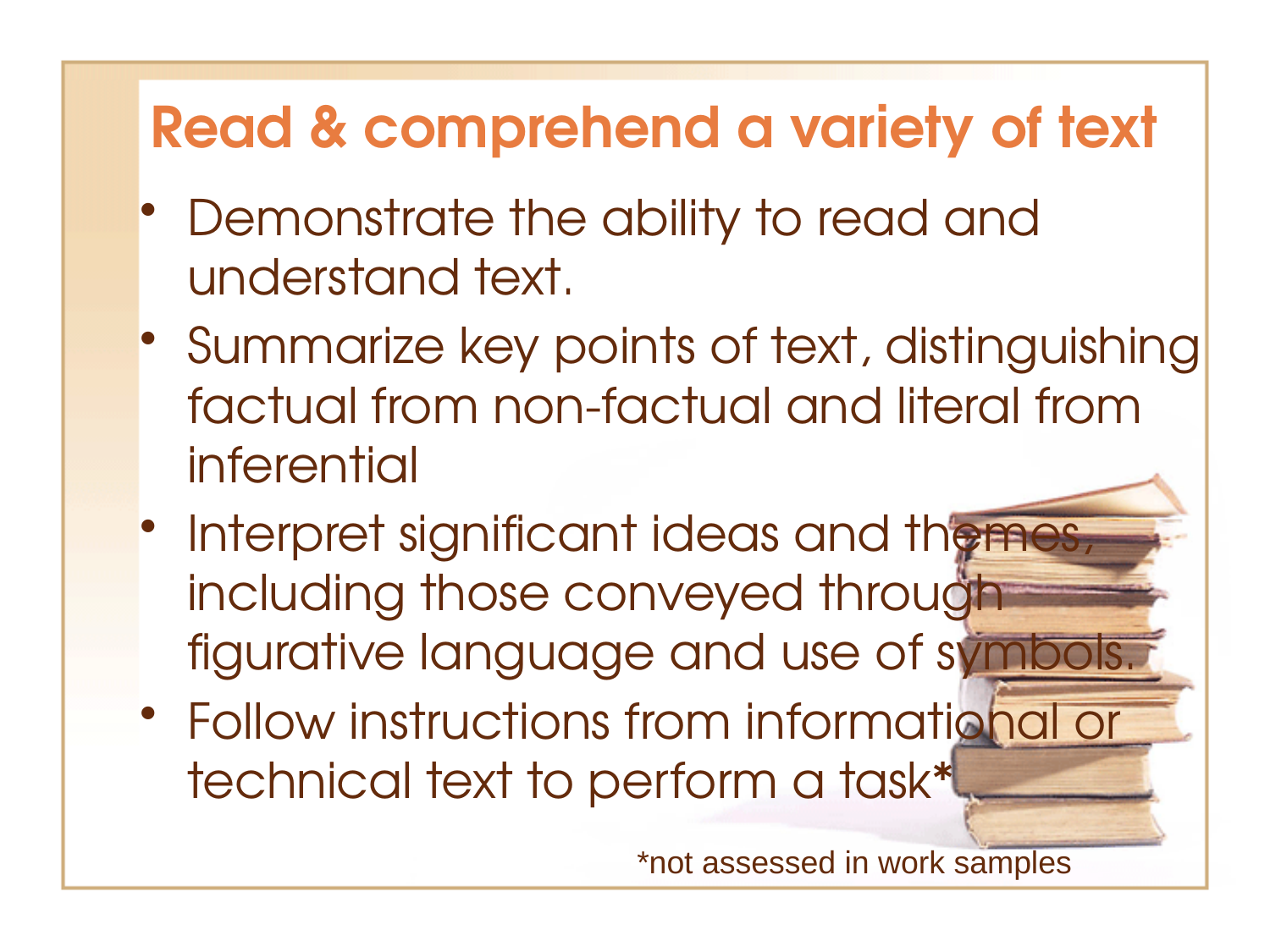

# Read & comprehend a variety of text
Demonstrate the ability to read and understand text.
Summarize key points of text, distinguishing factual from non-factual and literal from inferential
Interpret significant ideas and themes, including those conveyed through figurative language and use of symbols.
Follow instructions from informational or technical text to perform a task*

*not assessed in work samples